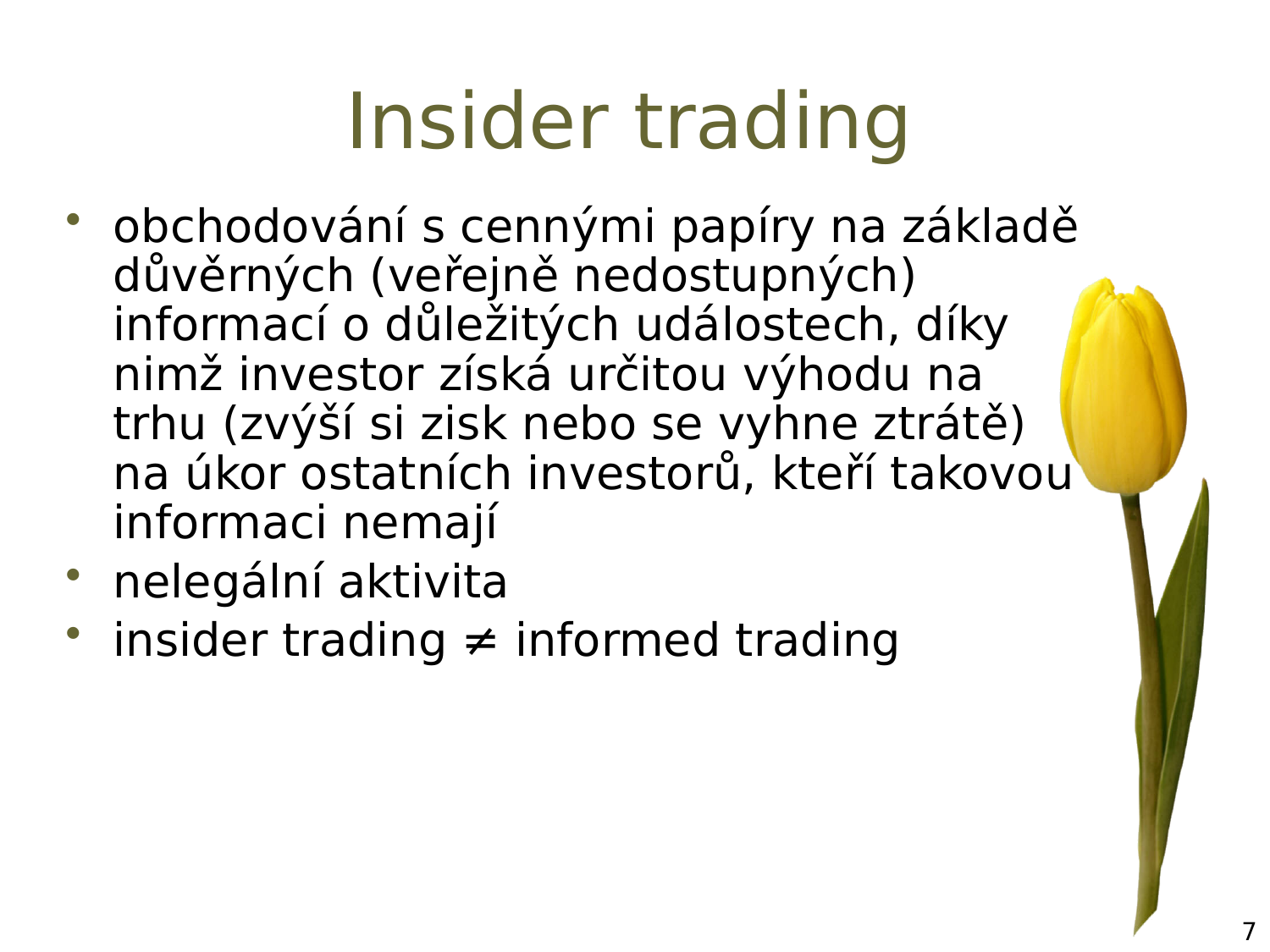

# Insider trading
obchodování s cennými papíry na základě důvěrných (veřejně nedostupných) informací o důležitých událostech, díky nimž investor získá určitou výhodu na trhu (zvýší si zisk nebo se vyhne ztrátě) na úkor ostatních investorů, kteří takovou informaci nemají
nelegální aktivita
insider trading ≠ informed trading
7